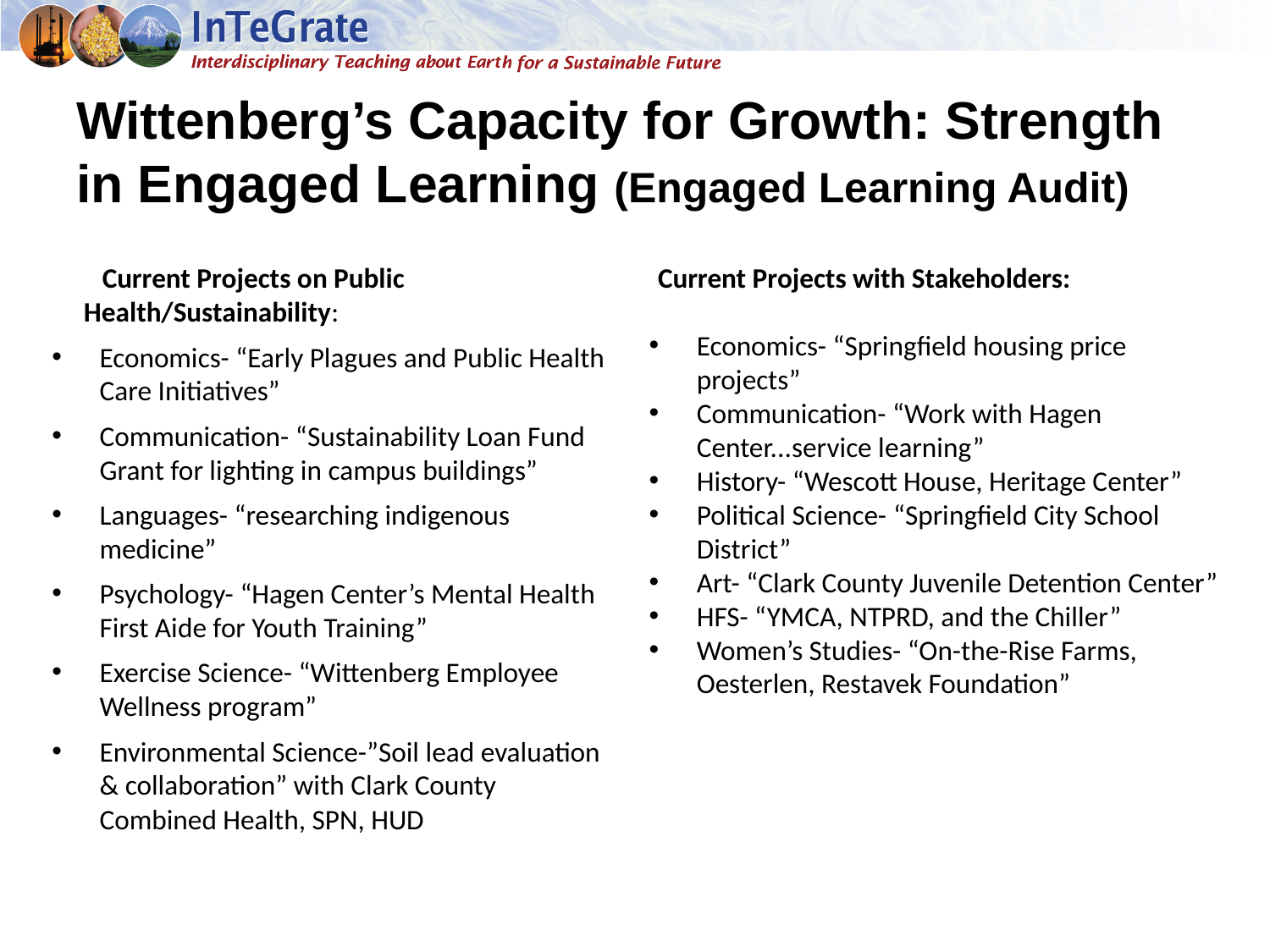

# Wittenberg’s Capacity for Growth: Strength in Engaged Learning (Engaged Learning Audit)
Current Projects with Stakeholders:

Economics- “Springfield housing price projects”
Communication- “Work with Hagen Center...service learning”
History- “Wescott House, Heritage Center”
Political Science- “Springfield City School District”
Art- “Clark County Juvenile Detention Center”
HFS- “YMCA, NTPRD, and the Chiller”
Women’s Studies- “On-the-Rise Farms, Oesterlen, Restavek Foundation”
Current Projects on Public Health/Sustainability:
Economics- “Early Plagues and Public Health Care Initiatives”
Communication- “Sustainability Loan Fund Grant for lighting in campus buildings”
Languages- “researching indigenous medicine”
Psychology- “Hagen Center’s Mental Health First Aide for Youth Training”
Exercise Science- “Wittenberg Employee Wellness program”
Environmental Science-”Soil lead evaluation & collaboration” with Clark County Combined Health, SPN, HUD